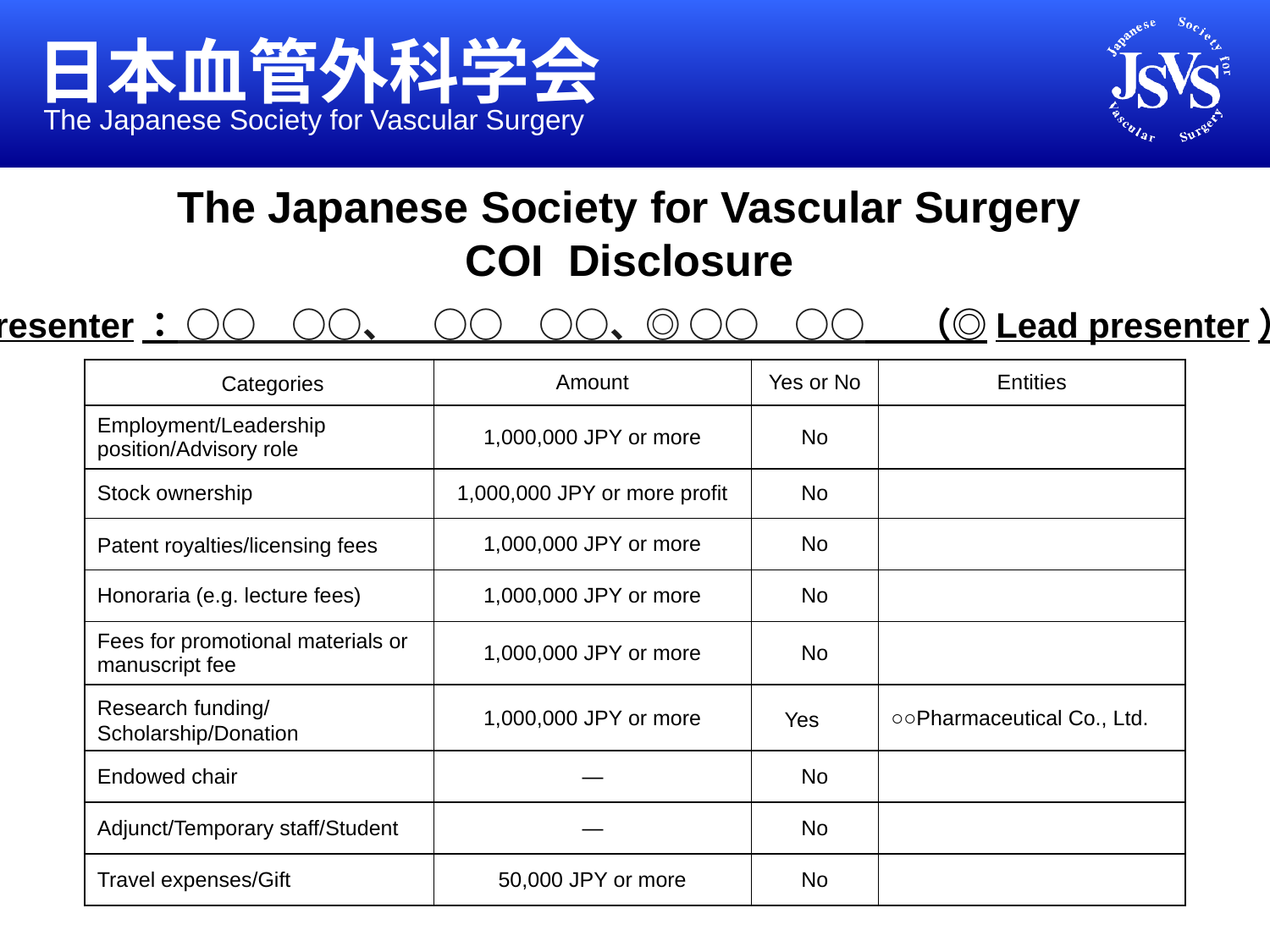

The Japanese Society for Vascular Surgery
COI  Disclosure
Presenter： ○○　○○、　○○　○○、◎ ○○　○○ 　 （◎Lead presenter）
| Categories | Amount | Yes or No | Entities |
| --- | --- | --- | --- |
| Employment/Leadership position/Advisory role | 1,000,000 JPY or more | No |  |
| Stock ownership | 1,000,000 JPY or more profit | No |  |
| Patent royalties/licensing fees | 1,000,000 JPY or more | No |  |
| Honoraria (e.g. lecture fees) | 1,000,000 JPY or more | No |  |
| Fees for promotional materials or manuscript fee | 1,000,000 JPY or more | No |  |
| Research funding/　Scholarship/Donation | 1,000,000 JPY or more | Yes | ○○Pharmaceutical Co., Ltd. |
| Endowed chair | ― | No |  |
| Adjunct/Temporary staff/Student | ― | No |  |
| Travel expenses/Gift | 50,000 JPY or more | No |  |